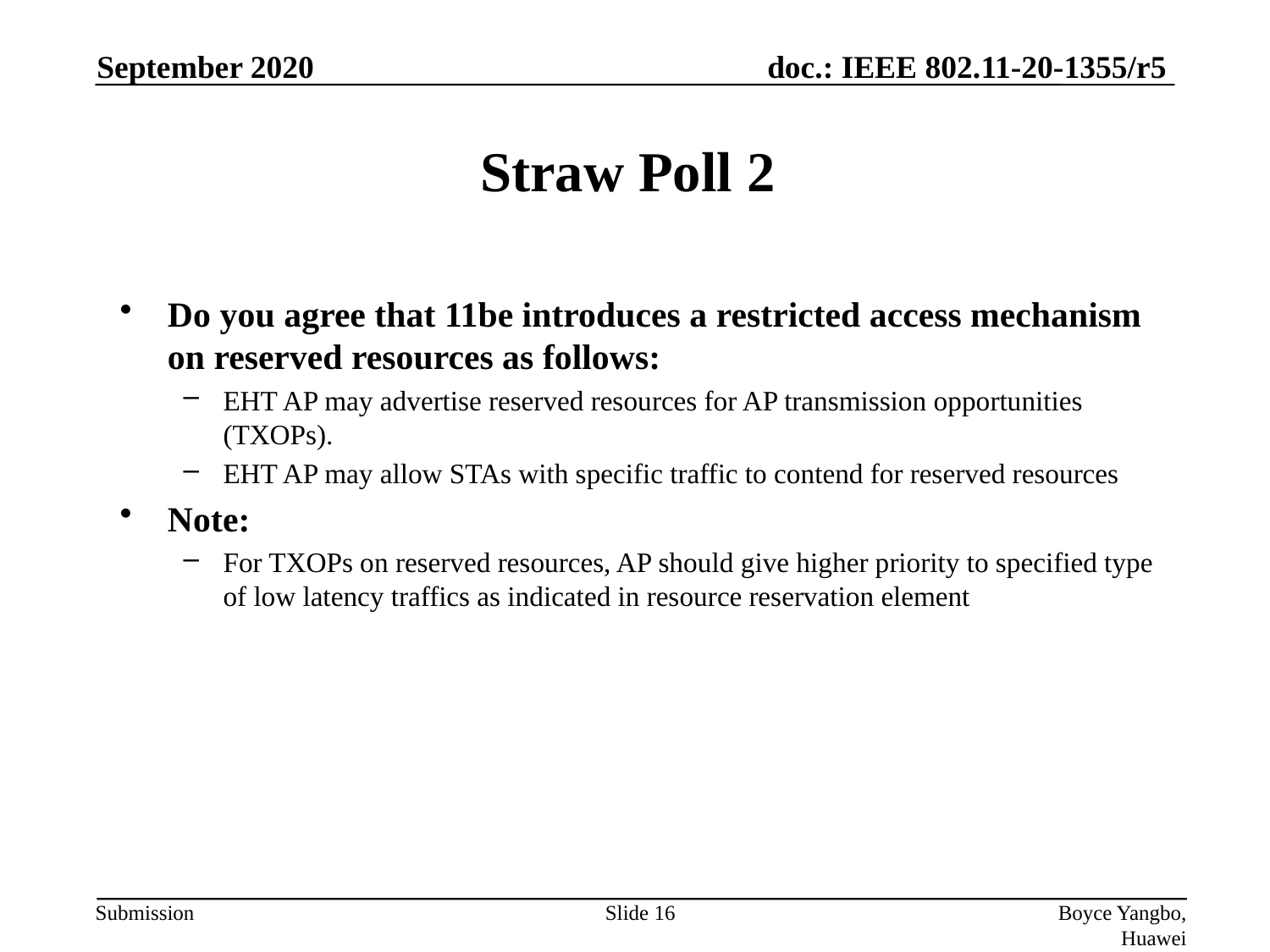

September 2020
# Straw Poll 2
Do you agree that 11be introduces a restricted access mechanism on reserved resources as follows:
EHT AP may advertise reserved resources for AP transmission opportunities (TXOPs).
EHT AP may allow STAs with specific traffic to contend for reserved resources
Note:
For TXOPs on reserved resources, AP should give higher priority to specified type of low latency traffics as indicated in resource reservation element
Slide 16
Boyce Yangbo, Huawei